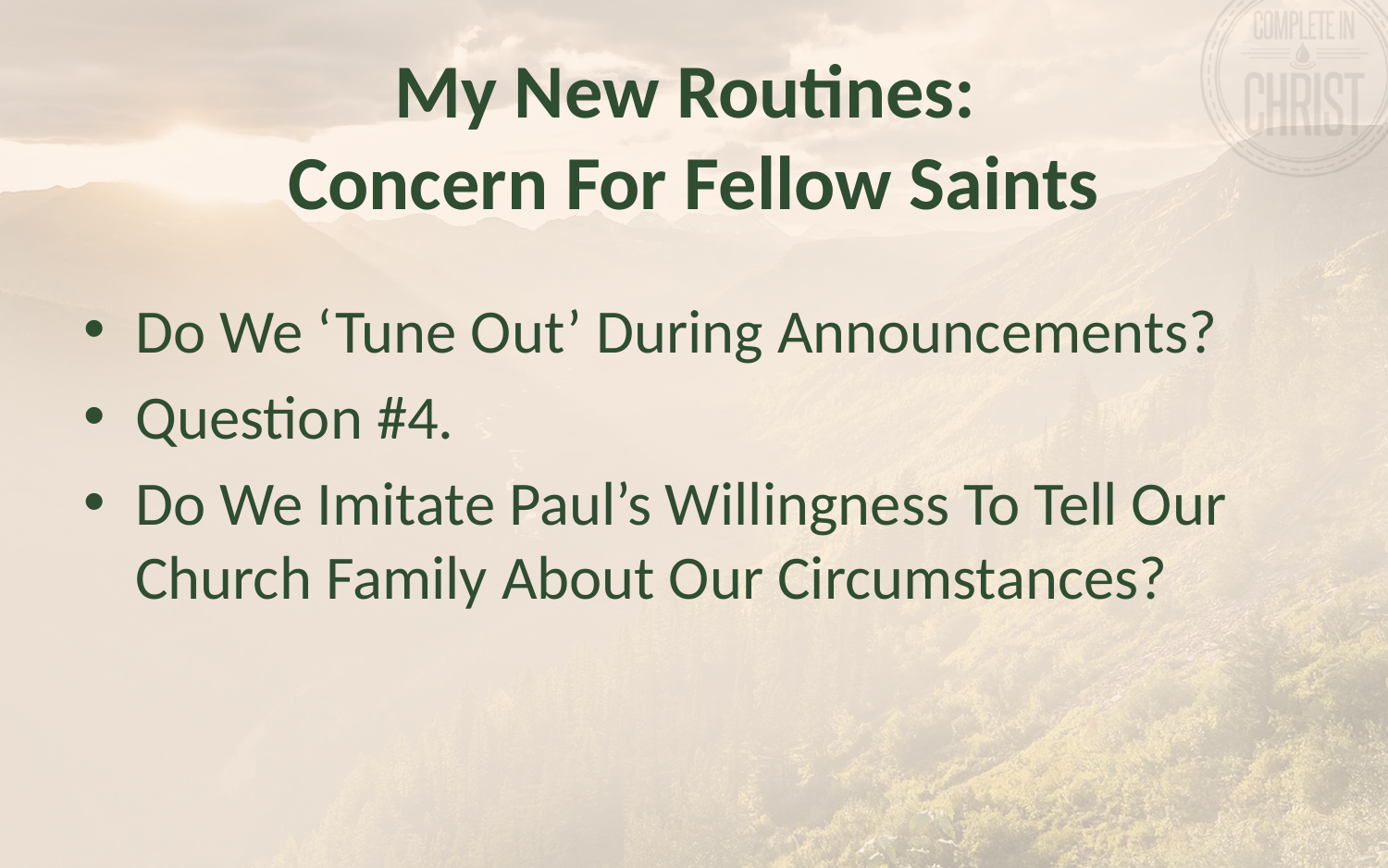

# My New Routines: Concern For Fellow Saints
Do We ‘Tune Out’ During Announcements?
Question #4.
Do We Imitate Paul’s Willingness To Tell Our Church Family About Our Circumstances?